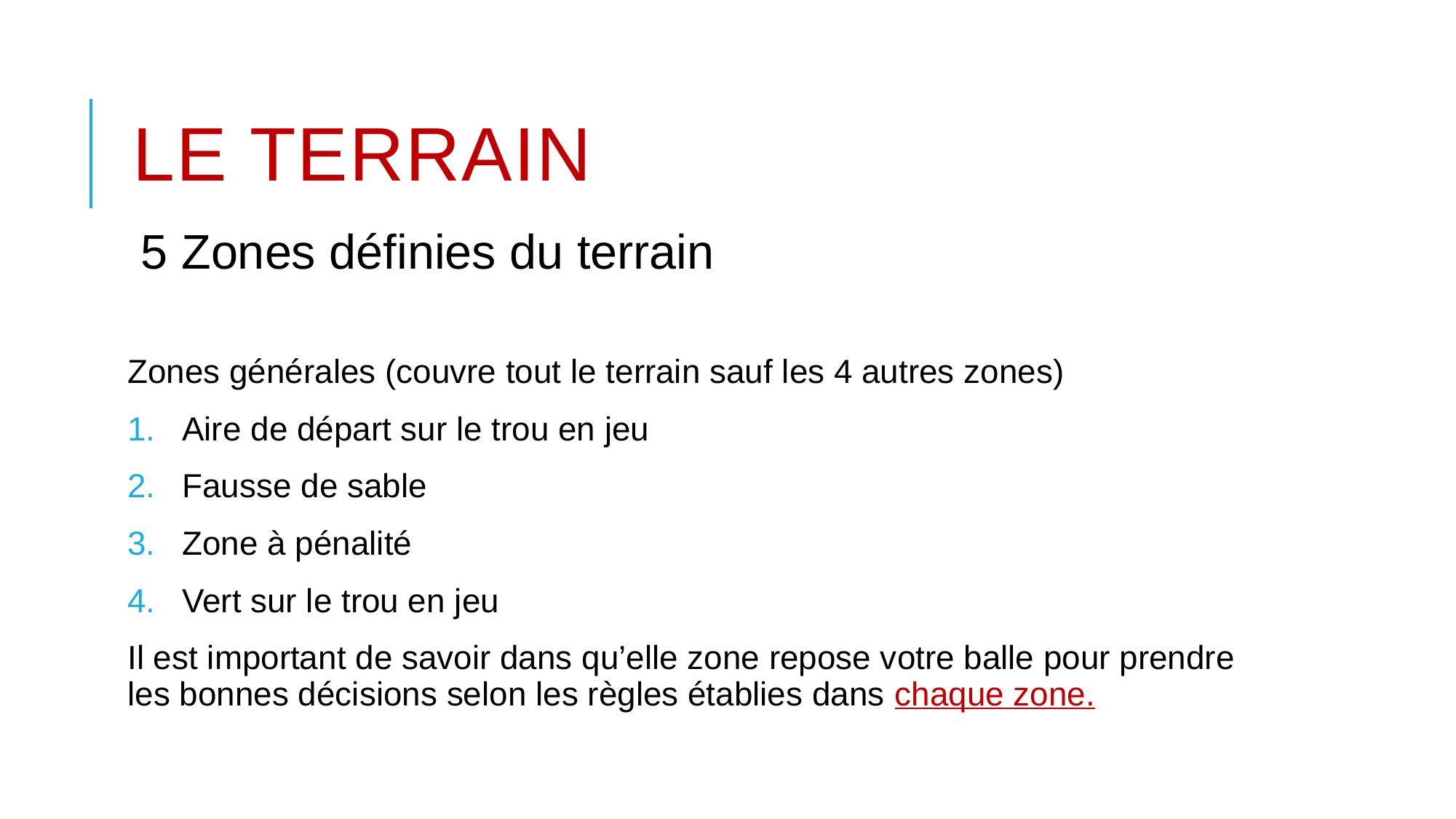

# Le terrain
5 Zones définies du terrain

Zones générales (couvre tout le terrain sauf les 4 autres zones)
Aire de départ sur le trou en jeu
Fausse de sable
Zone à pénalité
Vert sur le trou en jeu
Il est important de savoir dans qu’elle zone repose votre balle pour prendre les bonnes décisions selon les règles établies dans chaque zone.